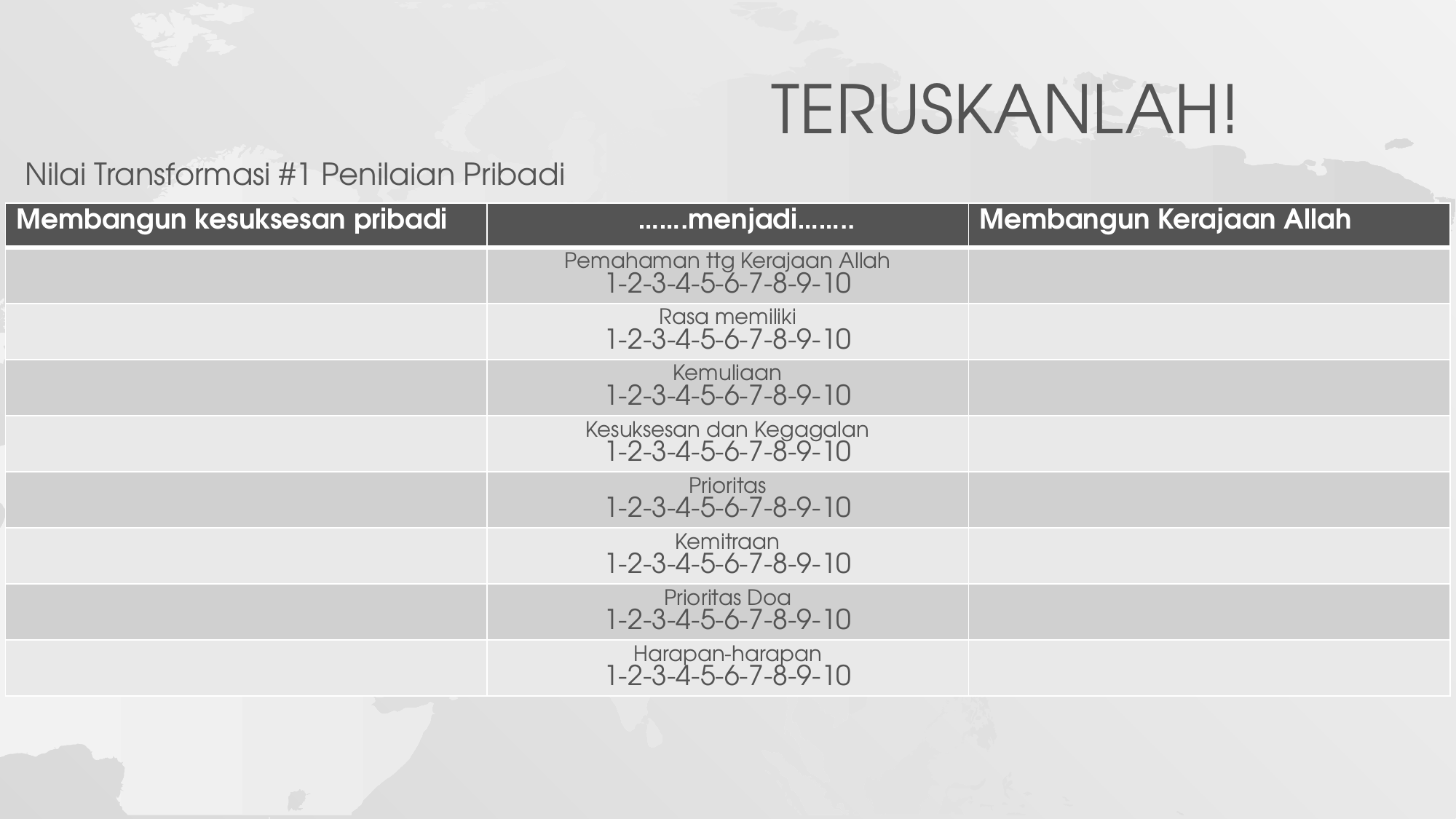

# Teruskanlah!
Nilai Transformasi #1 Penilaian Pribadi

| Membangun kesuksesan pribadi | …….menjadi…….. | Membangun Kerajaan Allah |
| --- | --- | --- |
|  | Pemahaman ttg Kerajaan Allah 1-2-3-4-5-6-7-8-9-10 |  |
|  | Rasa memiliki 1-2-3-4-5-6-7-8-9-10 |  |
|  | Kemuliaan 1-2-3-4-5-6-7-8-9-10 |  |
|  | Kesuksesan dan Kegagalan 1-2-3-4-5-6-7-8-9-10 |  |
|  | Prioritas 1-2-3-4-5-6-7-8-9-10 |  |
|  | Kemitraan 1-2-3-4-5-6-7-8-9-10 |  |
|  | Prioritas Doa 1-2-3-4-5-6-7-8-9-10 |  |
|  | Harapan-harapan 1-2-3-4-5-6-7-8-9-10 |  |